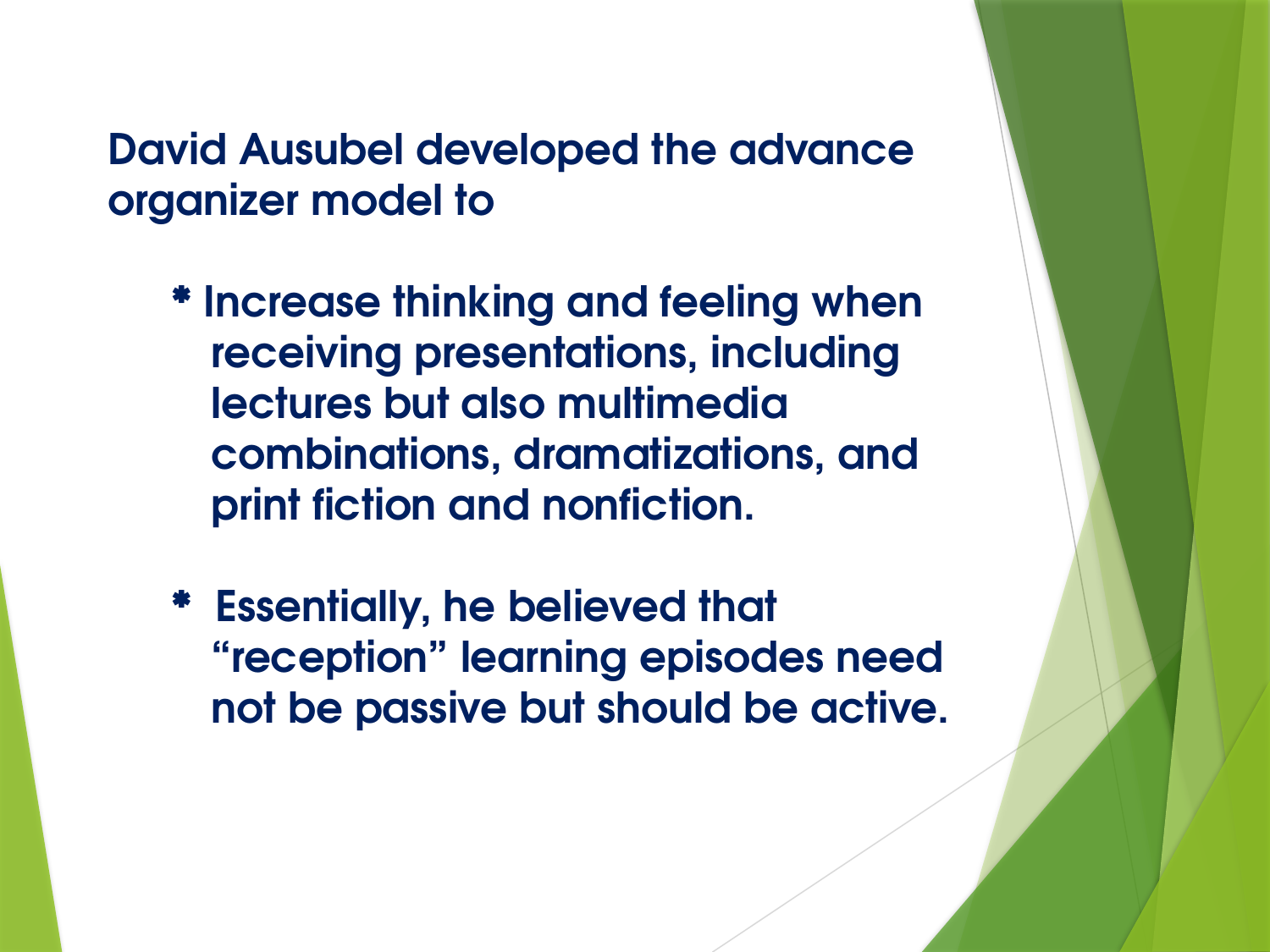

David Ausubel developed the advance organizer model to

* Increase thinking and feeling when receiving presentations, including lectures but also multimedia combinations, dramatizations, and print fiction and nonfiction.

*  Essentially, he believed that “reception” learning episodes need not be passive but should be active.